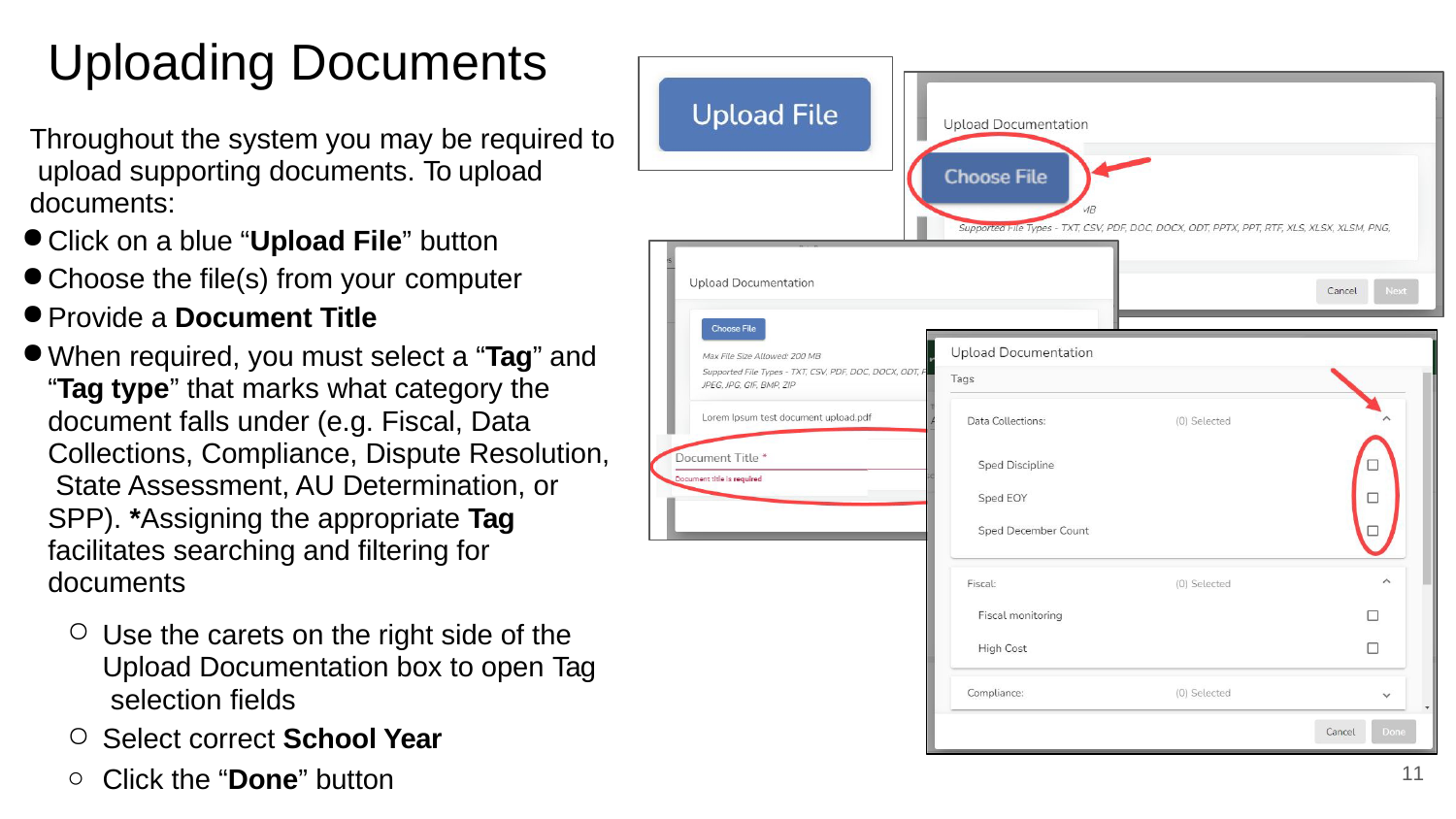

# Uploading Documents

Throughout the system you may be required to  upload supporting documents. To upload  documents:
Click on a blue “Upload File” button
Choose the file(s) from your computer
Provide a Document Title
When required, you must select a “Tag” and  “Tag type” that marks what category the  document falls under (e.g. Fiscal, Data  Collections, Compliance, Dispute Resolution,  State Assessment, AU Determination, or  SPP). *Assigning the appropriate Tag  facilitates searching and filtering for  documents

Use the carets on the right side of the  Upload Documentation box to open Tag  selection fields
Select correct School Year
Click the “Done” button
11